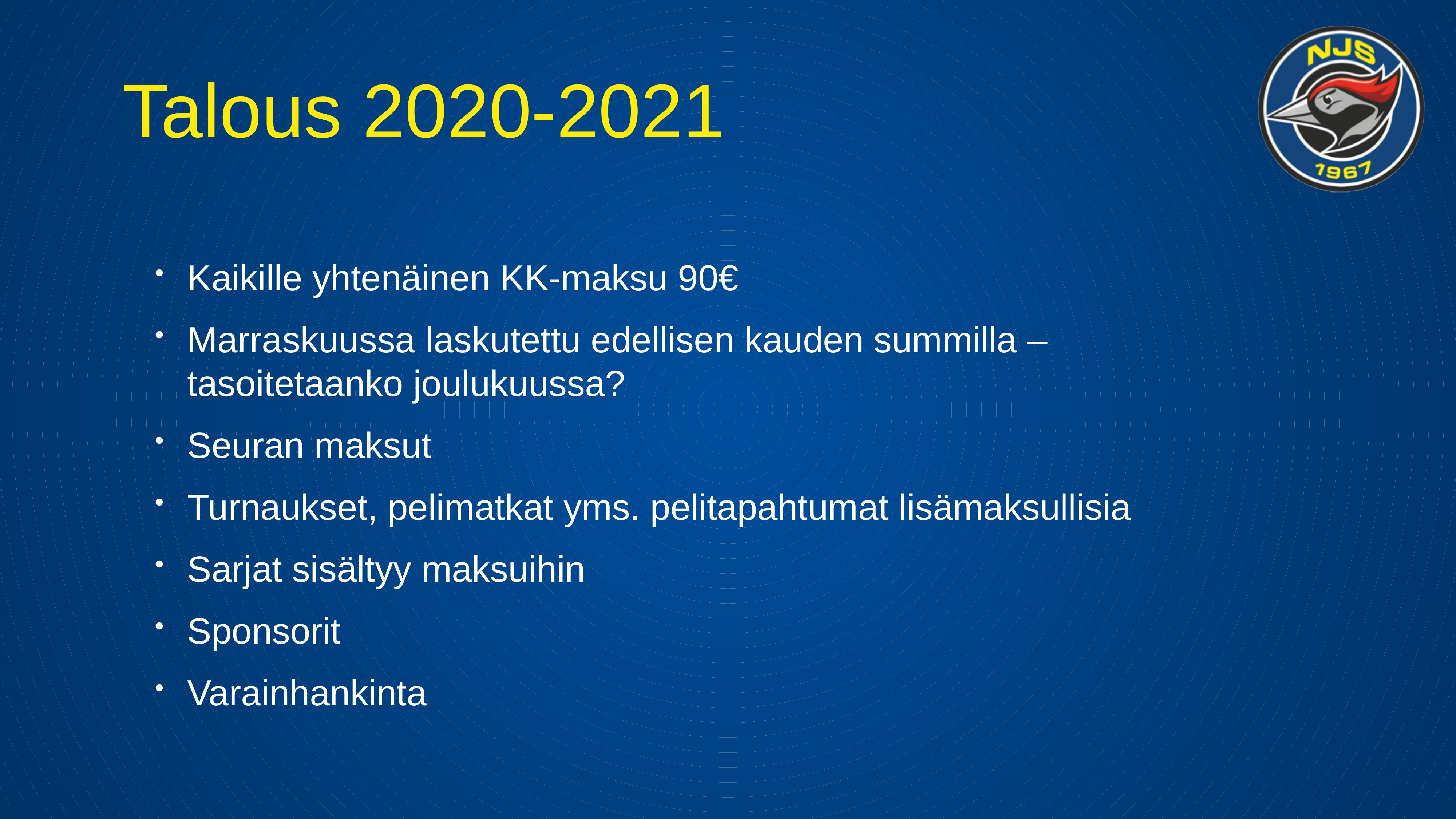

# Talous 2020-2021
Kaikille yhtenäinen KK-maksu 90€
Marraskuussa laskutettu edellisen kauden summilla – tasoitetaanko joulukuussa?
Seuran maksut
Turnaukset, pelimatkat yms. pelitapahtumat lisämaksullisia
Sarjat sisältyy maksuihin
Sponsorit
Varainhankinta